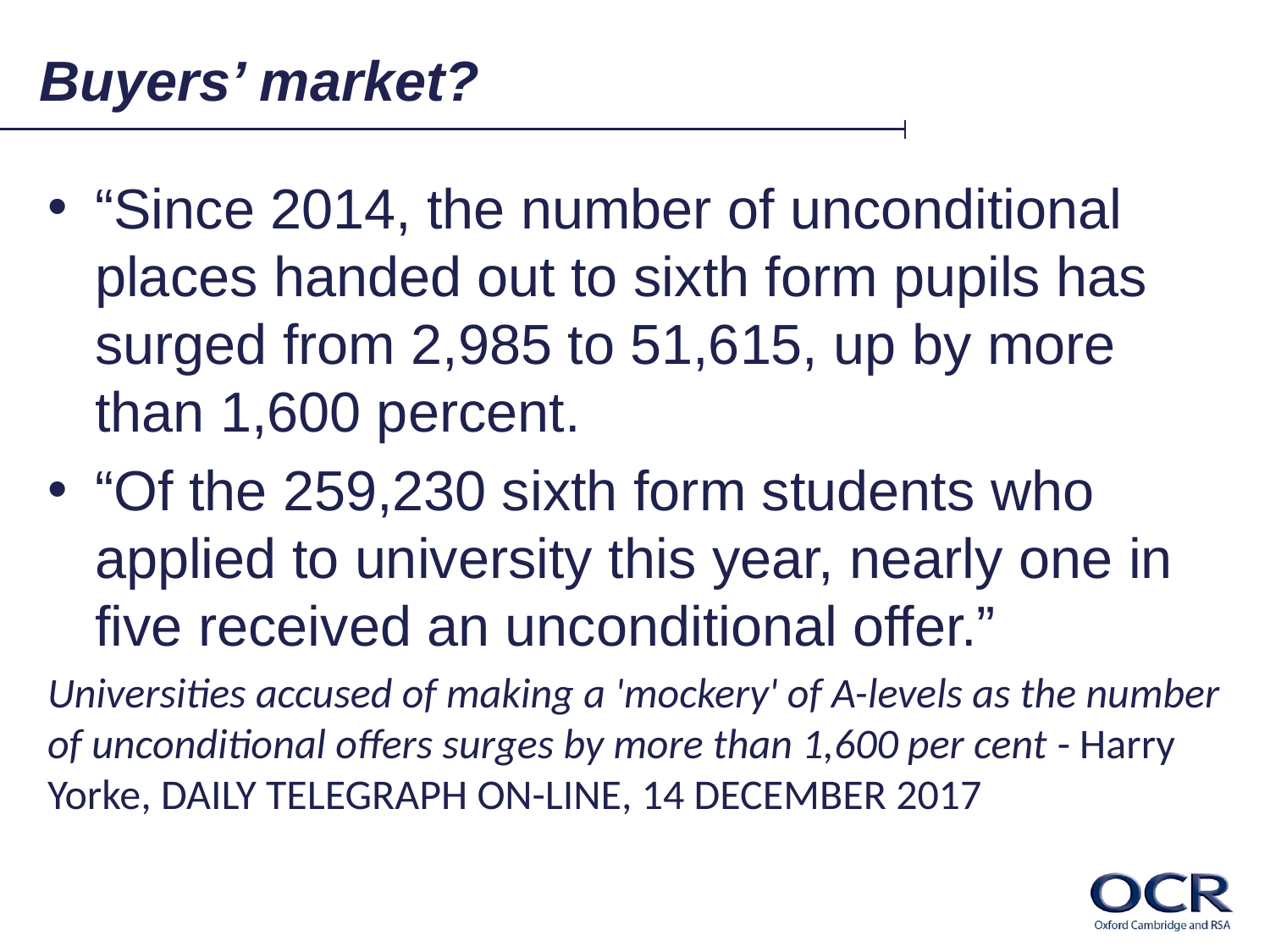

# Buyers’ market?
“Since 2014, the number of unconditional places handed out to sixth form pupils has surged from 2,985 to 51,615, up by more than 1,600 percent.
“Of the 259,230 sixth form students who applied to university this year, nearly one in five received an unconditional offer.”
Universities accused of making a 'mockery' of A-levels as the number of unconditional offers surges by more than 1,600 per cent - Harry Yorke, DAILY TELEGRAPH ON-LINE, 14 DECEMBER 2017